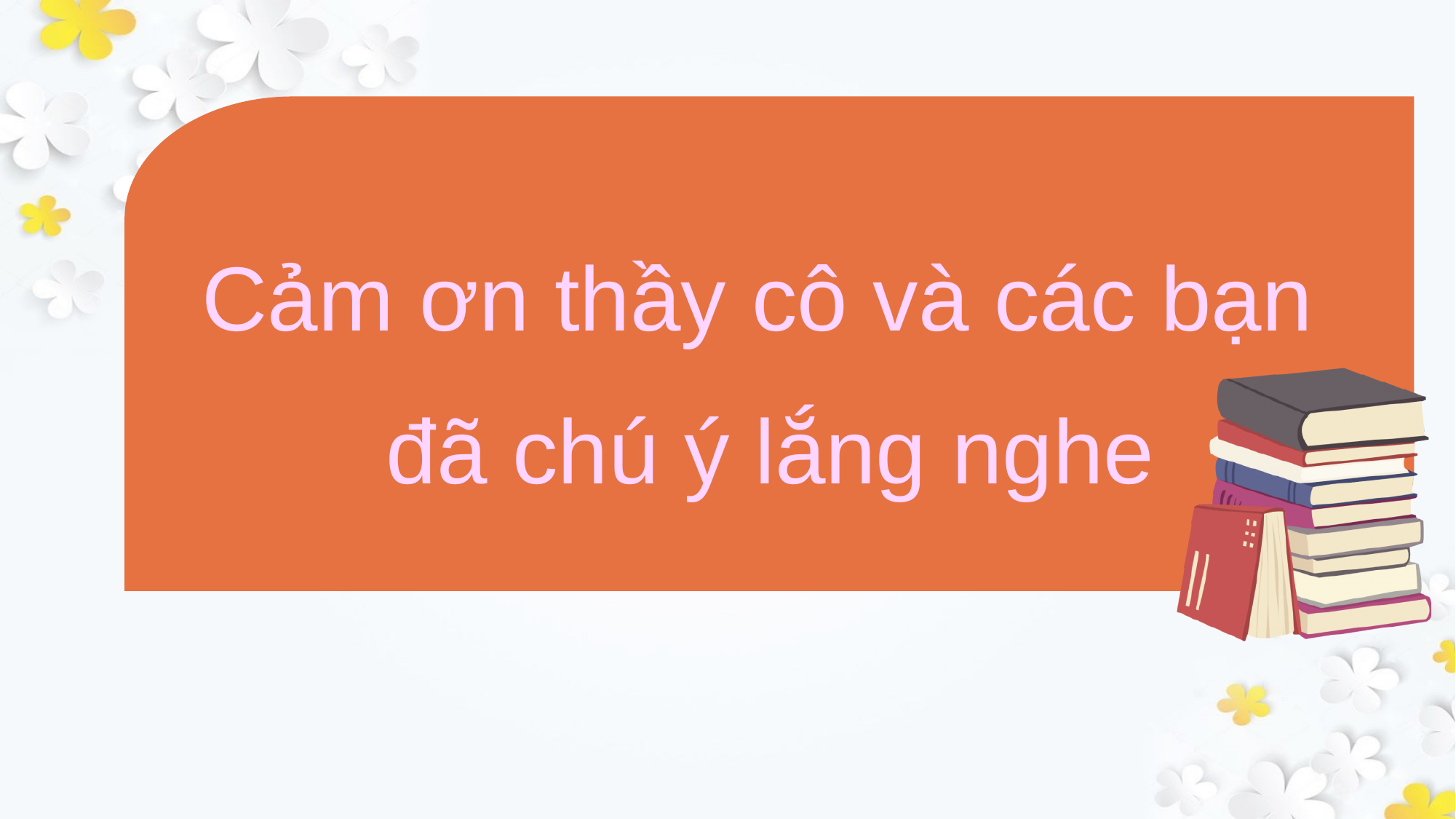

Cảm ơn thầy cô và các bạn
đã chú ý lắng nghe